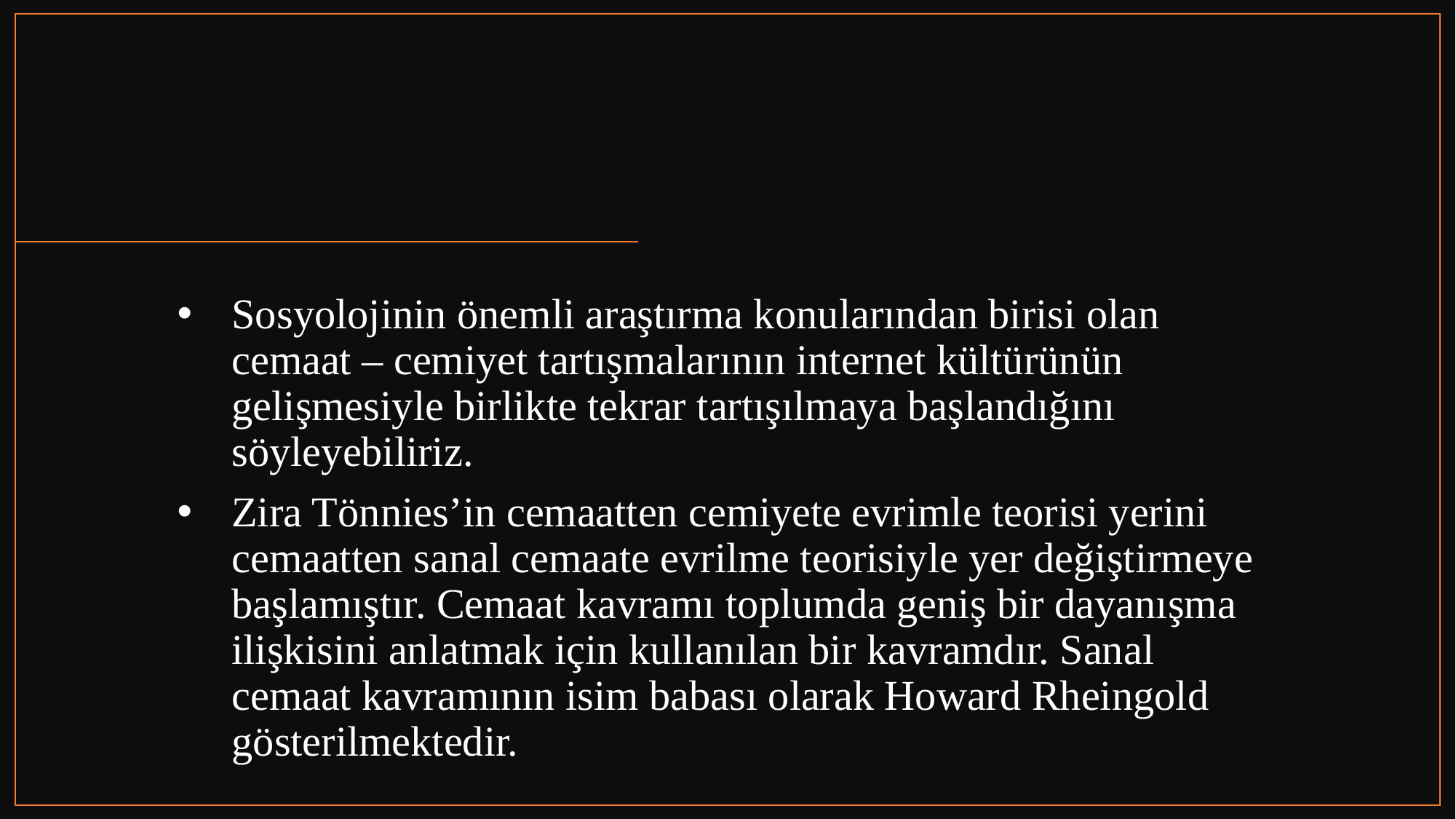

Sosyolojinin önemli araştırma konularından birisi olan cemaat – cemiyet tartışmalarının internet kültürünün gelişmesiyle birlikte tekrar tartışılmaya başlandığını söyleyebiliriz.
Zira Tönnies’in cemaatten cemiyete evrimle teorisi yerini cemaatten sanal cemaate evrilme teorisiyle yer değiştirmeye başlamıştır. Cemaat kavramı toplumda geniş bir dayanışma ilişkisini anlatmak için kullanılan bir kavramdır. Sanal cemaat kavramının isim babası olarak Howard Rheingold gösterilmektedir.